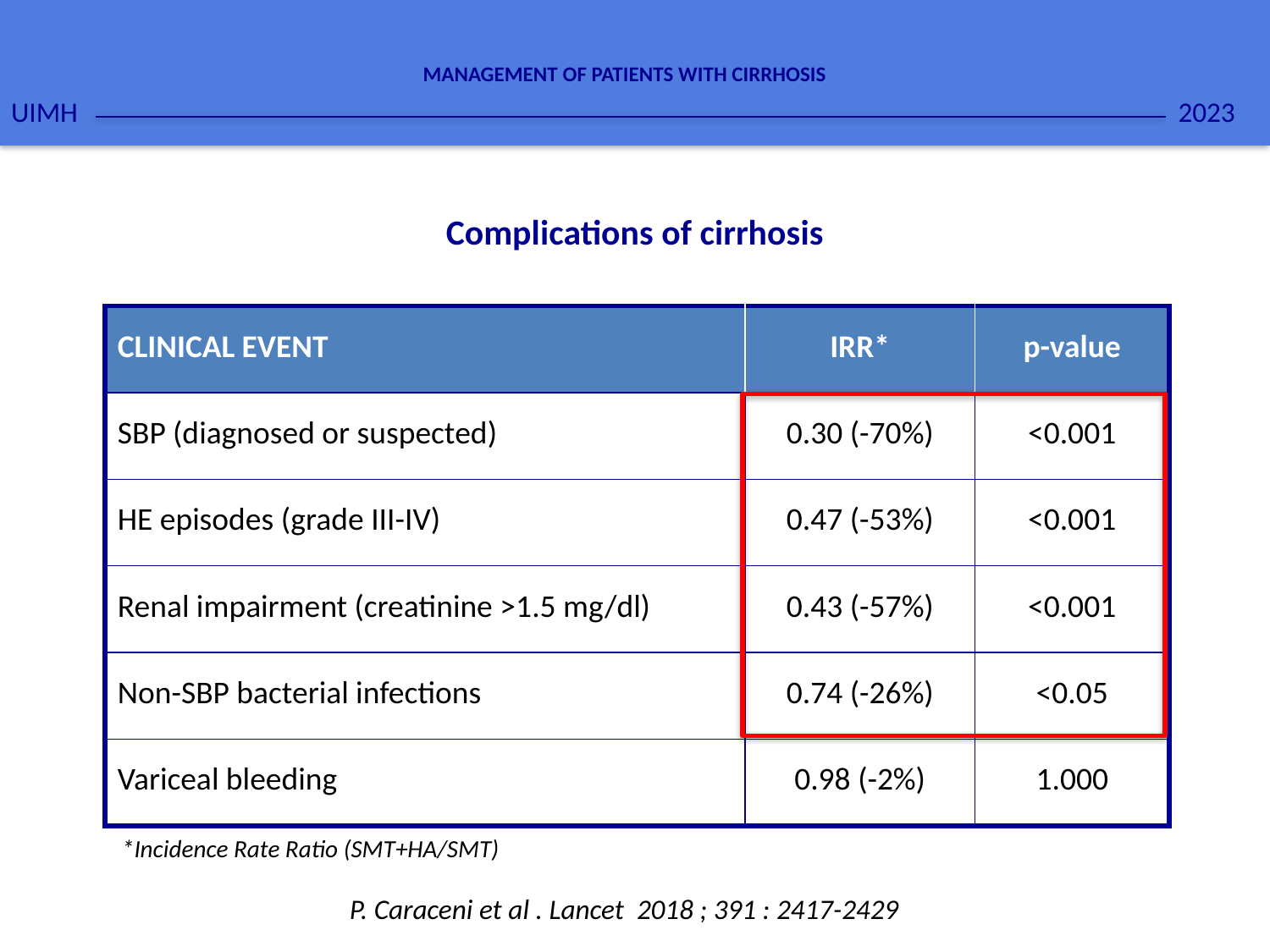

2023
MANAGEMENT OF PATIENTS WITH CIRRHOSIS
UIMH
Complications of cirrhosis
| CLINICAL EVENT | IRR\* | p-value |
| --- | --- | --- |
| SBP (diagnosed or suspected) | 0.30 (-70%) | <0.001 |
| HE episodes (grade III-IV) | 0.47 (-53%) | <0.001 |
| Renal impairment (creatinine >1.5 mg/dl) | 0.43 (-57%) | <0.001 |
| Non-SBP bacterial infections | 0.74 (-26%) | <0.05 |
| Variceal bleeding | 0.98 (-2%) | 1.000 |

*Incidence Rate Ratio (SMT+HA/SMT)
P. Caraceni et al . Lancet  2018 ; 391 : 2417-2429